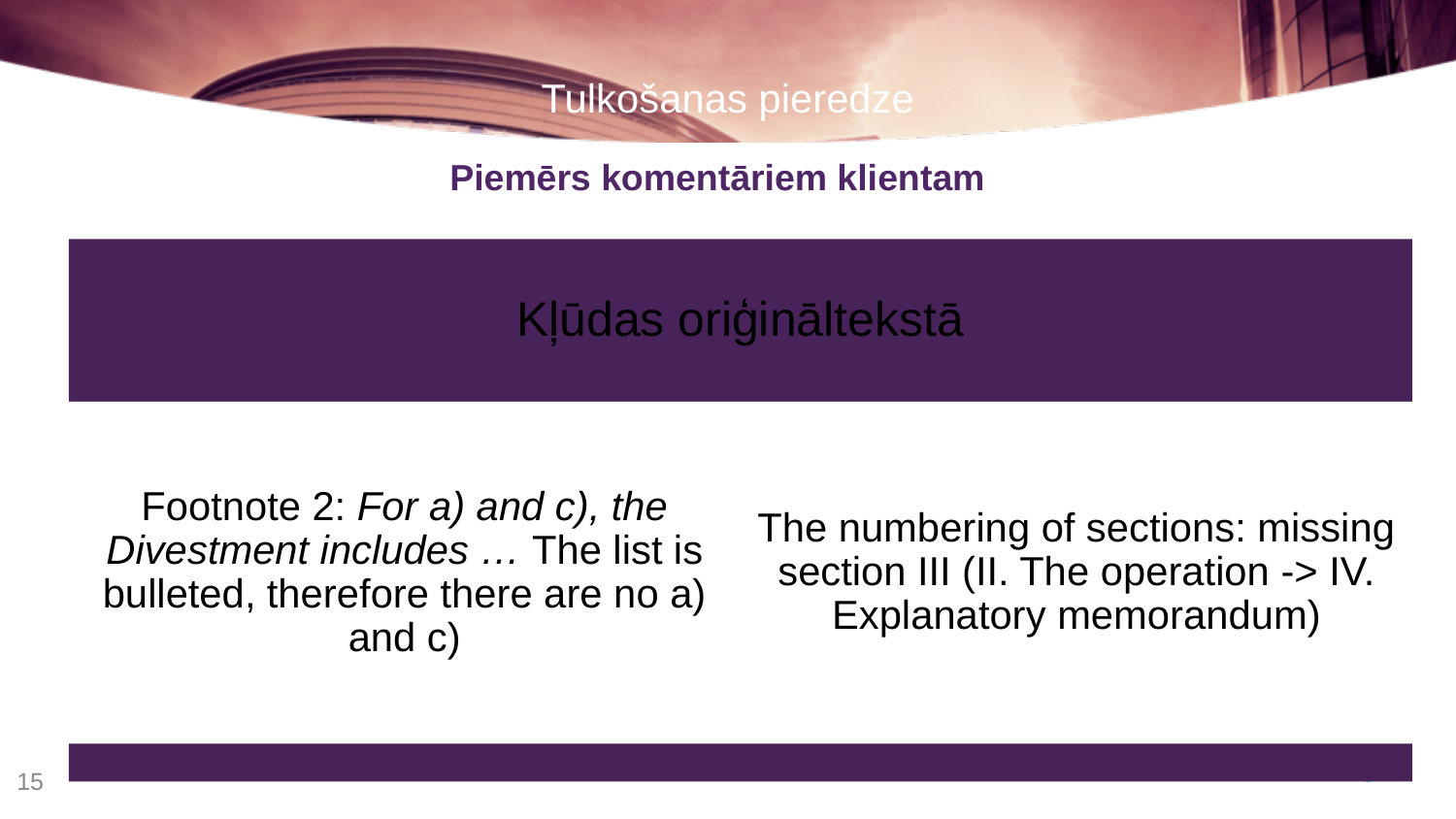

# Tulkošanas pieredze
Piemērs komentāriem klientam
Kļūdas oriģināltekstā
Footnote 2: For a) and c), the Divestment includes … The list is bulleted, therefore there are no a) and c)
The numbering of sections: missing section III (II. The operation -> IV. Explanatory memorandum)